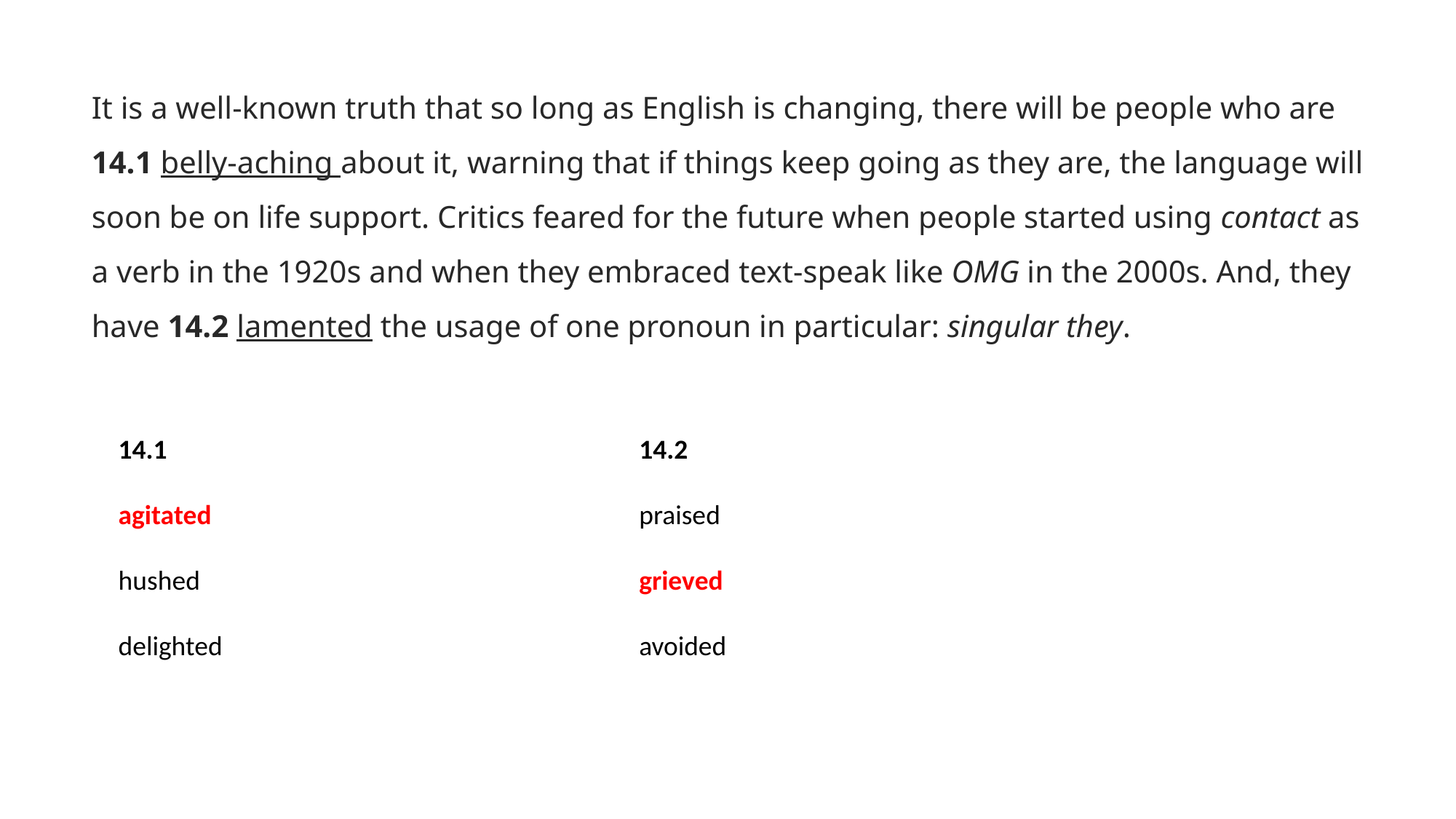

It is a well-known truth that so long as English is changing, there will be people who are
14.1 belly-aching about it, warning that if things keep going as they are, the language will
soon be on life support. Critics feared for the future when people started using contact as
a verb in the 1920s and when they embraced text-speak like OMG in the 2000s. And, they
have 14.2 lamented the usage of one pronoun in particular: singular they.
14.1

agitated

hushed

delighted

14.2

praised

grieved

avoided